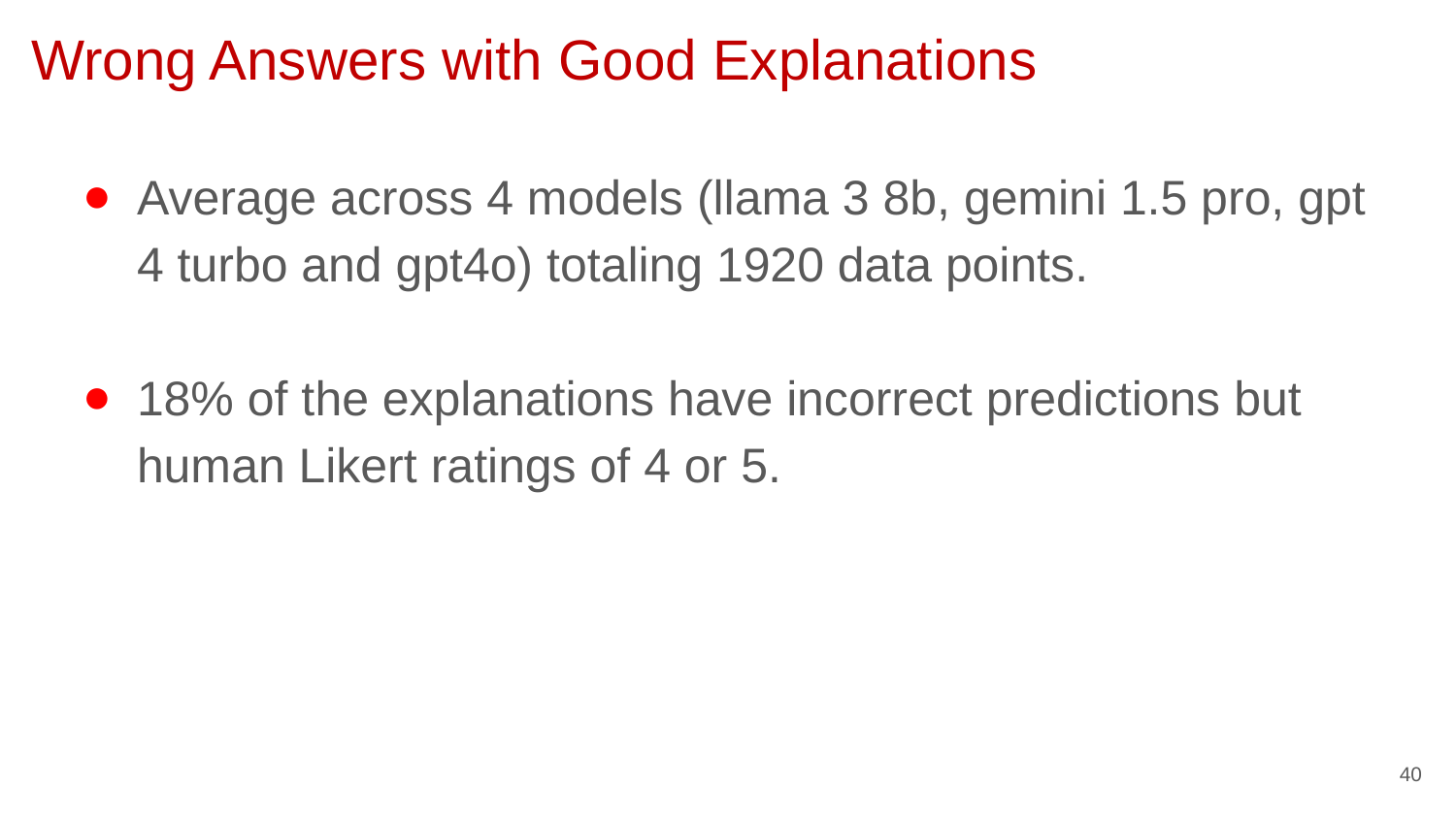

# Wrong Answers with Good Explanations
Average across 4 models (llama 3 8b, gemini 1.5 pro, gpt 4 turbo and gpt4o) totaling 1920 data points.

18% of the explanations have incorrect predictions but human Likert ratings of 4 or 5.
40